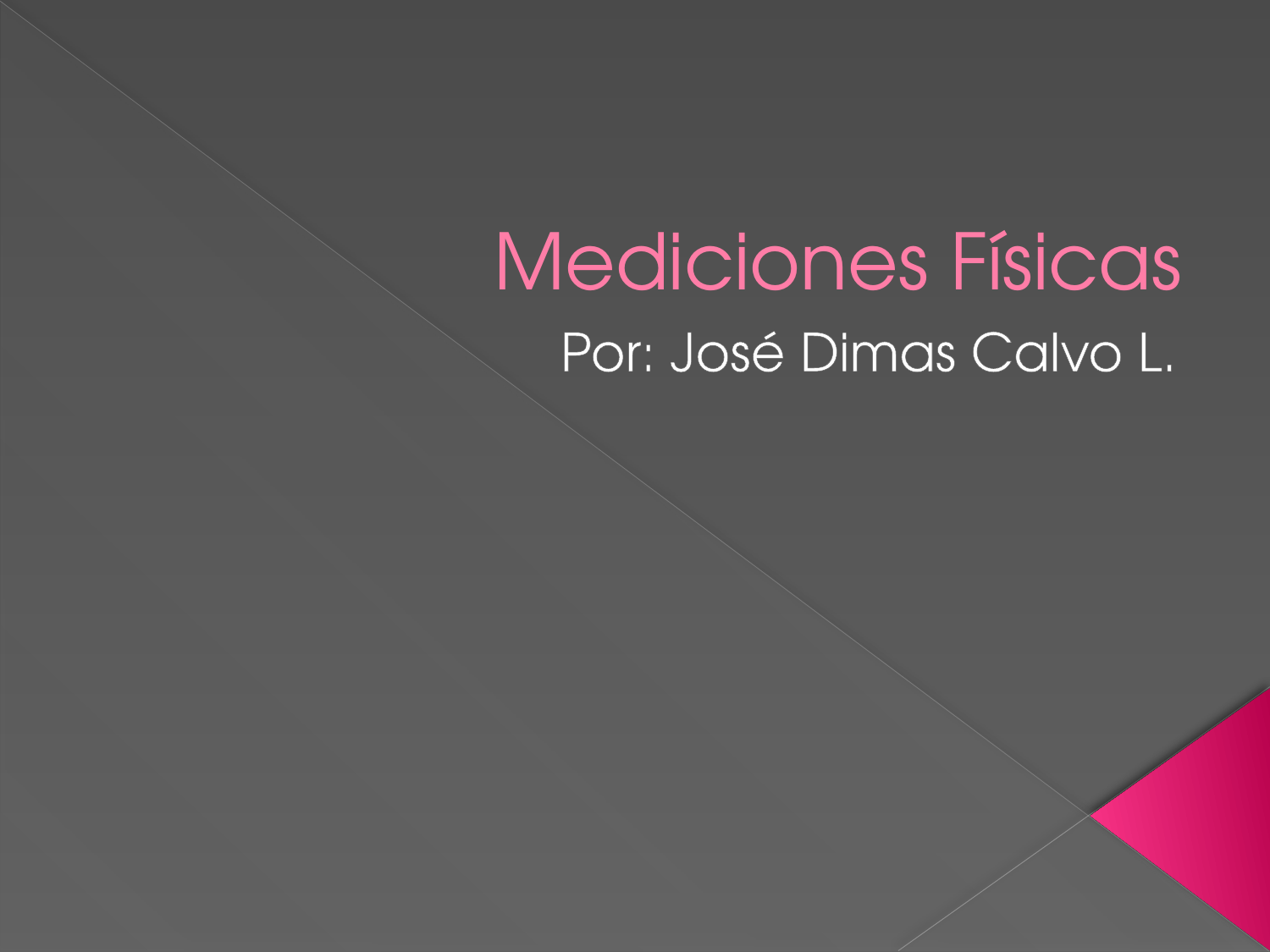

# Mediciones Físicas
Por: José Dimas Calvo L.